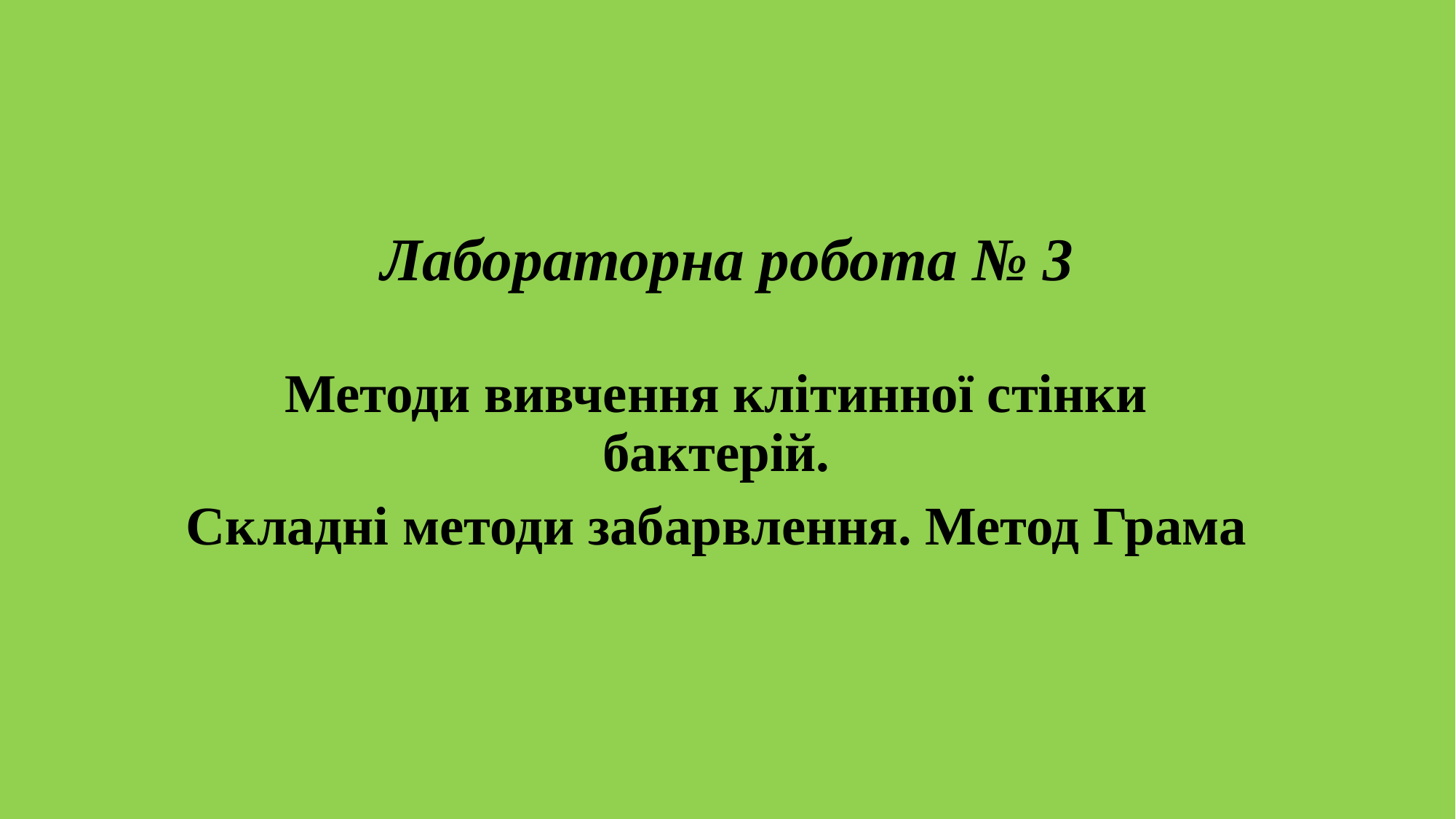

# Лабораторна робота № 3
Методи вивчення клітинної стінки бактерій.
Складні методи забарвлення. Метод Грама